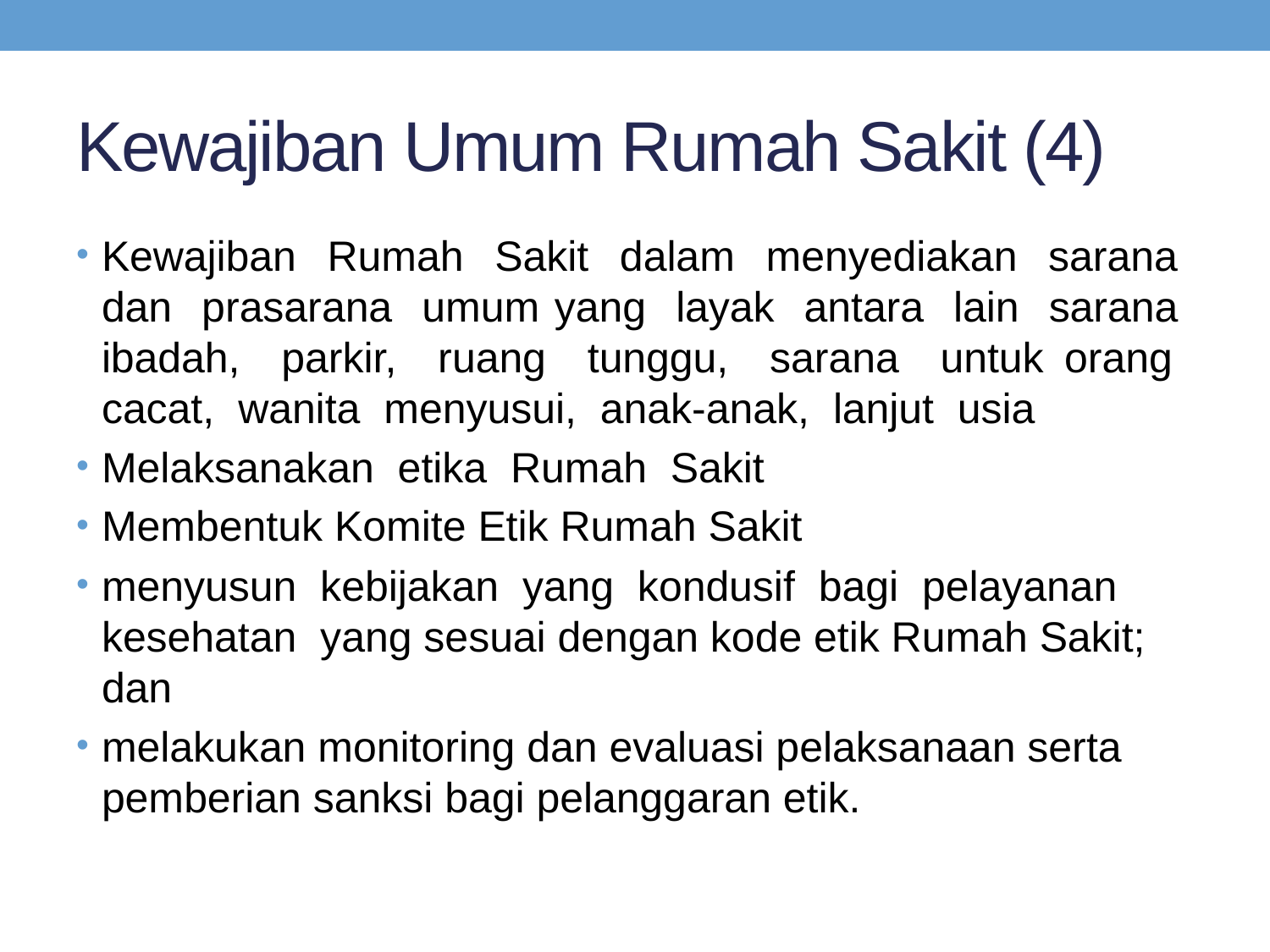

# Kewajiban Umum Rumah Sakit (4)
Kewajiban  Rumah  Sakit  dalam  menyediakan  sarana  dan  prasarana  umum yang  layak  antara  lain  sarana  ibadah,  parkir,  ruang  tunggu,  sarana  untuk orang  cacat,  wanita  menyusui,  anak-anak,  lanjut  usia
Melaksanakan  etika  Rumah  Sakit
Membentuk Komite Etik Rumah Sakit
menyusun  kebijakan  yang  kondusif  bagi  pelayanan  kesehatan  yang sesuai dengan kode etik Rumah Sakit; dan
melakukan monitoring dan evaluasi pelaksanaan serta pemberian sanksi bagi pelanggaran etik.